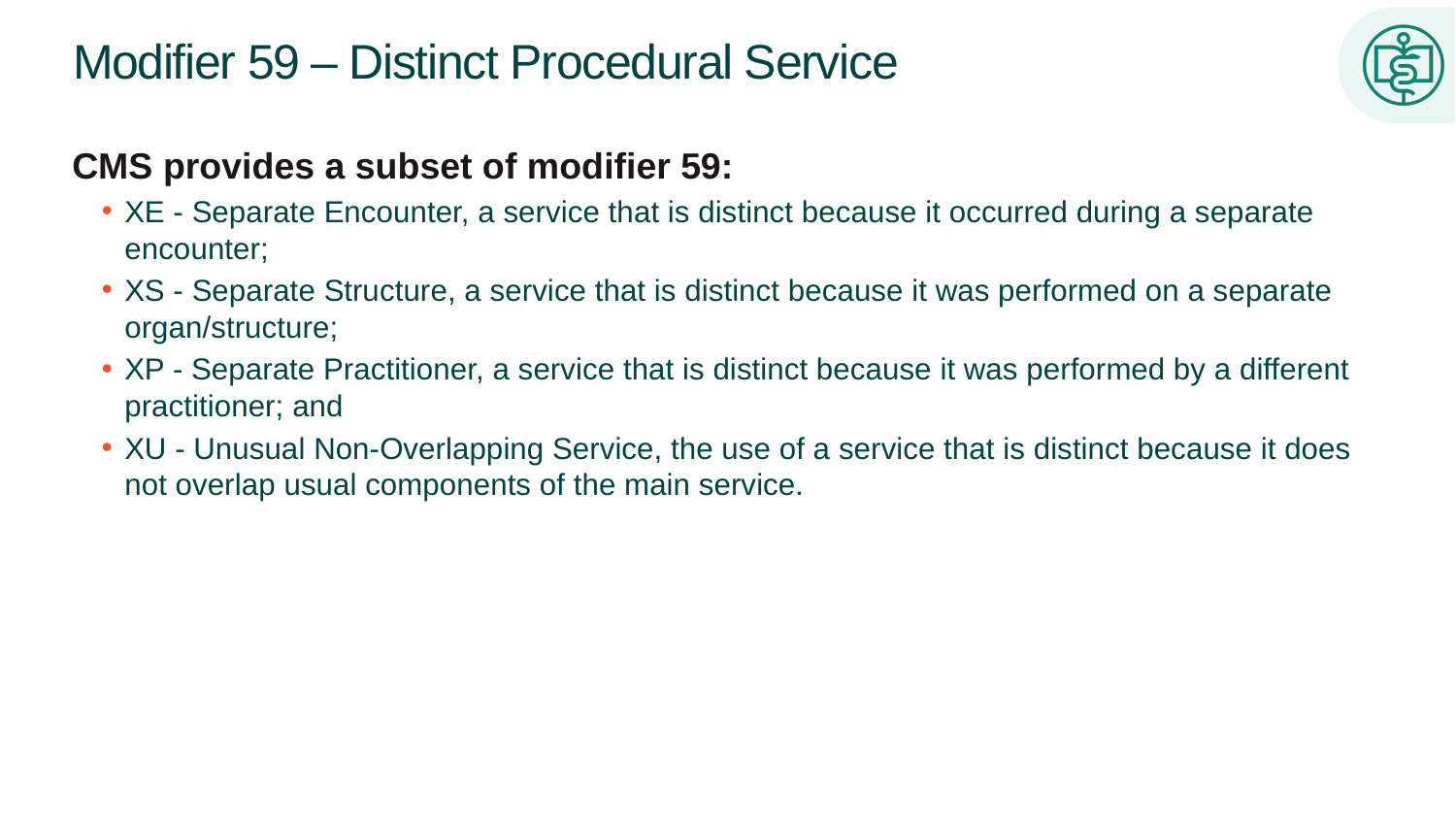

# Modifier 59 – Distinct Procedural Service
CMS provides a subset of modifier 59:
XE - Separate Encounter, a service that is distinct because it occurred during a separate encounter;
XS - Separate Structure, a service that is distinct because it was performed on a separate organ/structure;
XP - Separate Practitioner, a service that is distinct because it was performed by a different practitioner; and
XU - Unusual Non-Overlapping Service, the use of a service that is distinct because it does not overlap usual components of the main service.